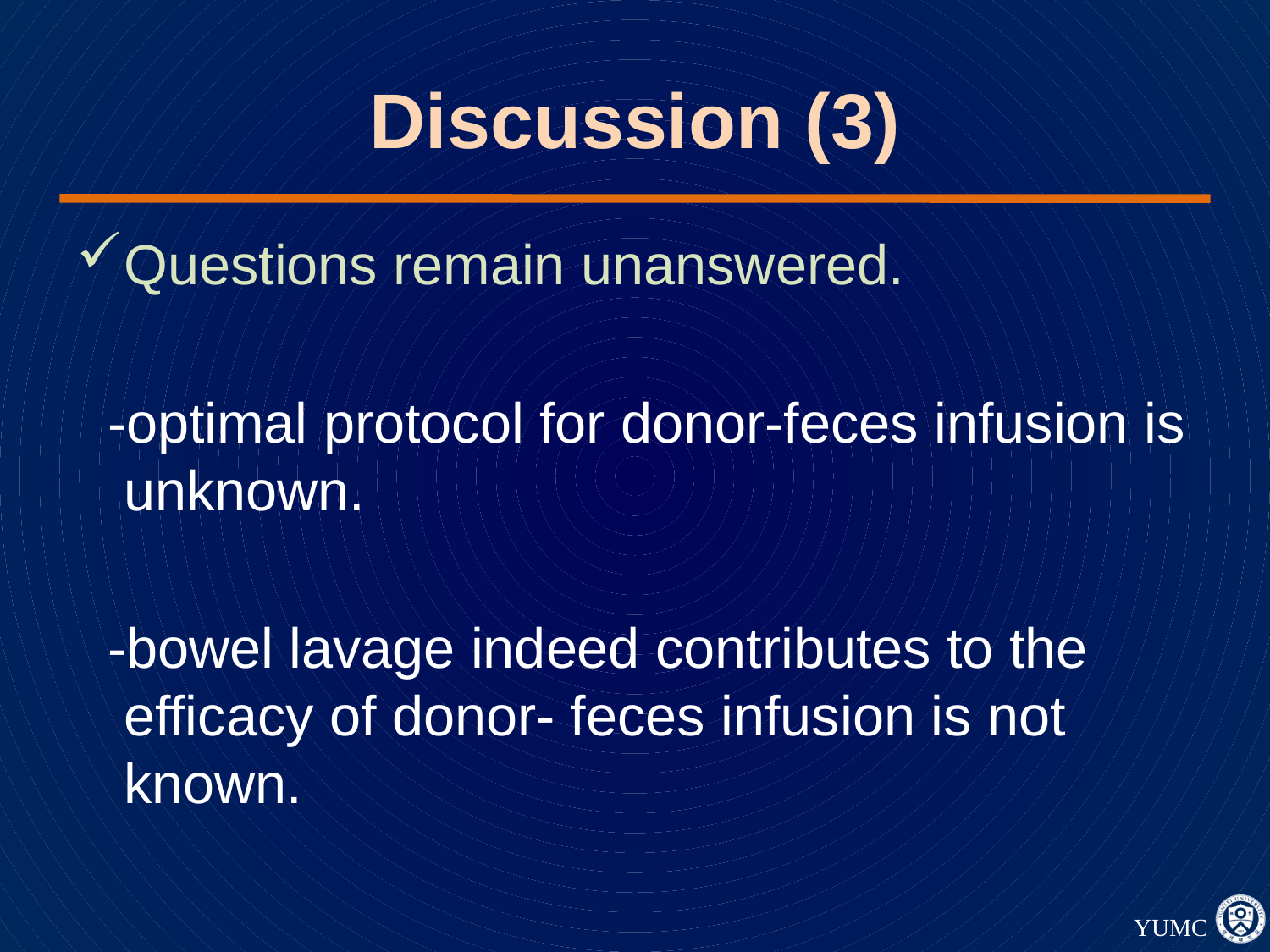

# Discussion (3)
Questions remain unanswered.

  -optimal protocol for donor-feces infusion is unknown.

  -bowel lavage indeed contributes to the efficacy of donor- feces infusion is not known.